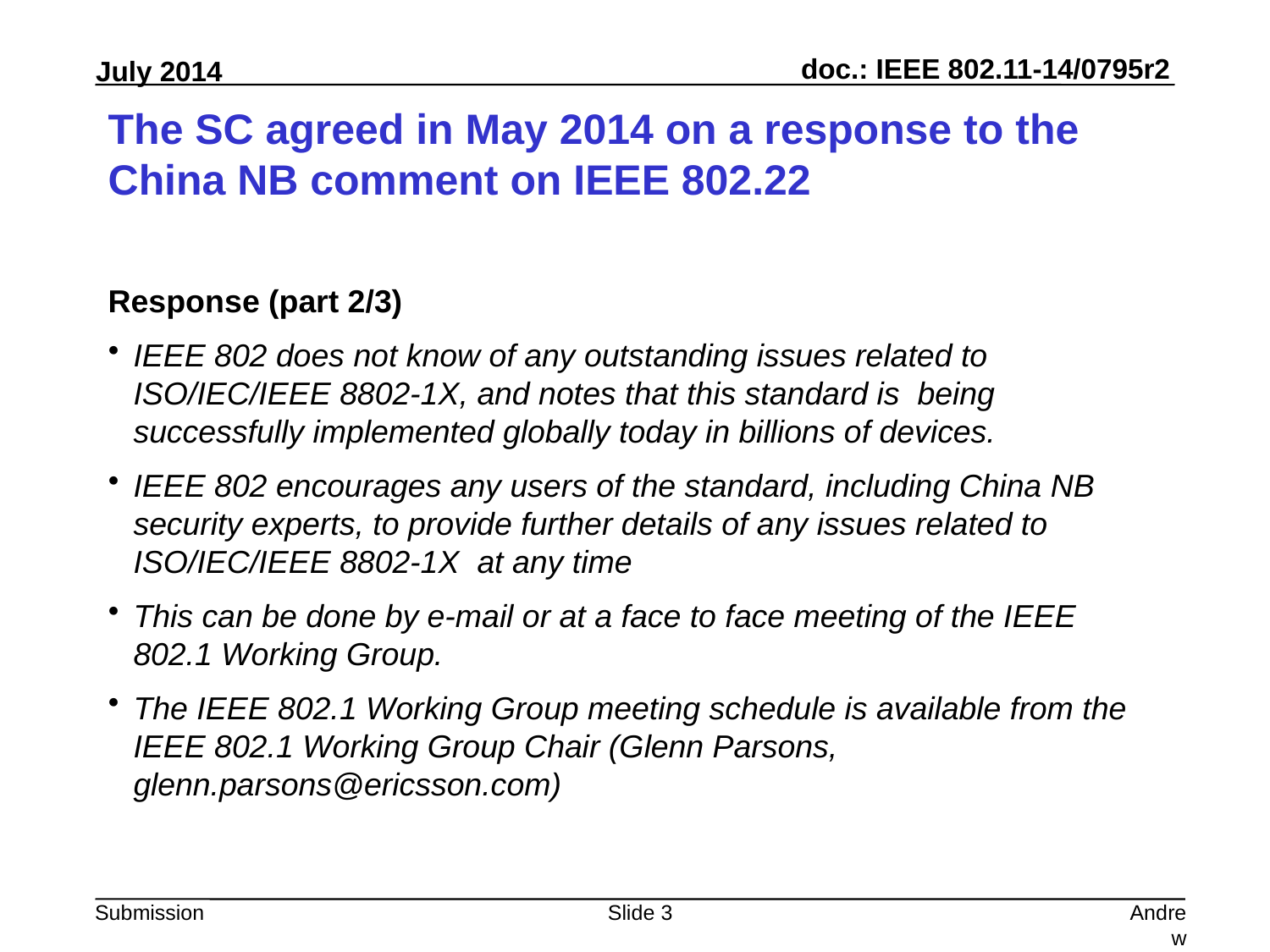

# The SC agreed in May 2014 on a response to the China NB comment on IEEE 802.22
Response (part 2/3)
IEEE 802 does not know of any outstanding issues related to ISO/IEC/IEEE 8802-1X, and notes that this standard is  being successfully implemented globally today in billions of devices.
IEEE 802 encourages any users of the standard, including China NB security experts, to provide further details of any issues related to ISO/IEC/IEEE 8802-1X  at any time
This can be done by e-mail or at a face to face meeting of the IEEE 802.1 Working Group.
The IEEE 802.1 Working Group meeting schedule is available from the IEEE 802.1 Working Group Chair (Glenn Parsons, glenn.parsons@ericsson.com)
Slide 3
Andrew Myles, Cisco